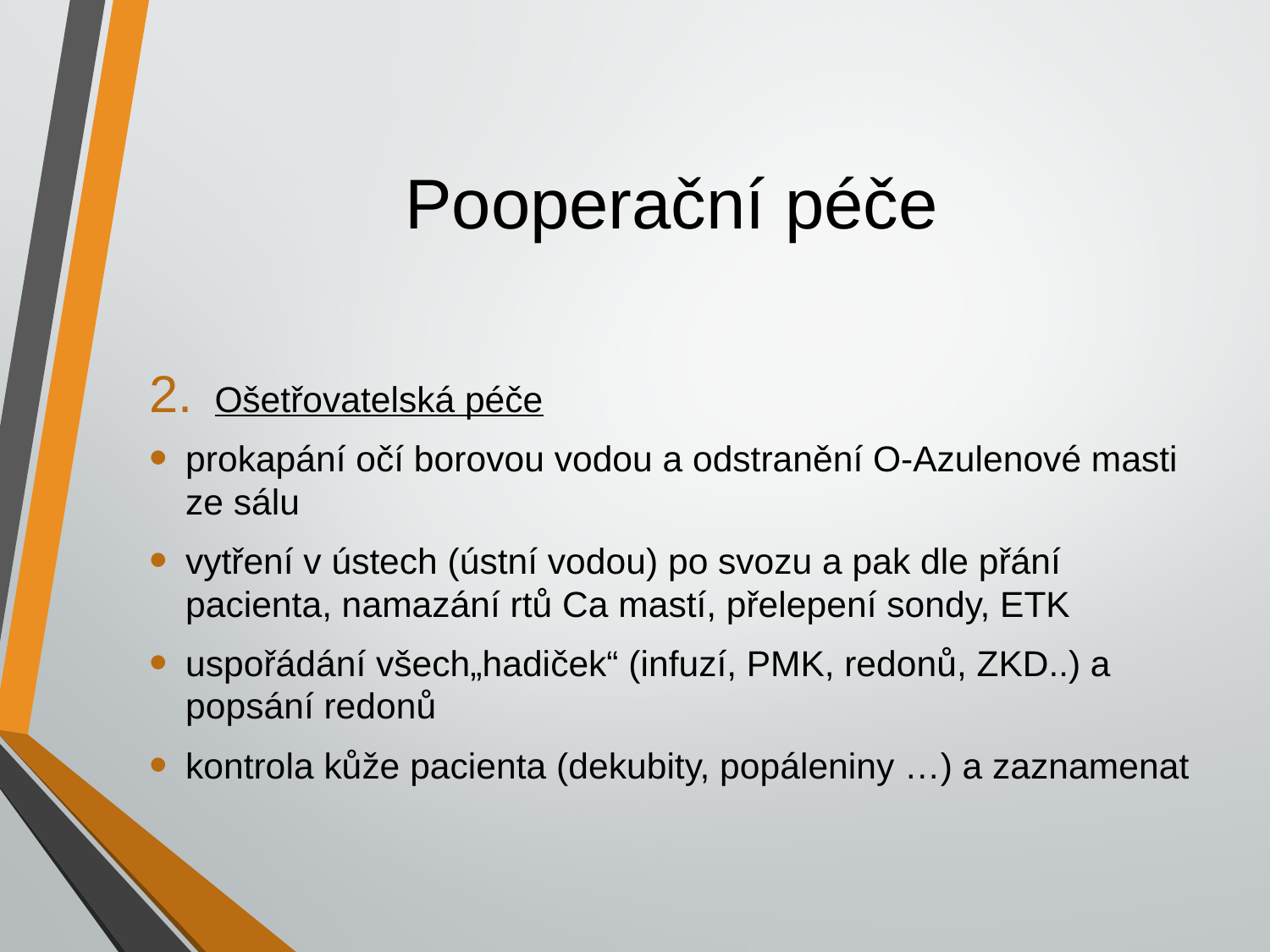

# Pooperační péče
Ošetřovatelská péče
prokapání očí borovou vodou a odstranění O-Azulenové masti ze sálu
vytření v ústech (ústní vodou) po svozu a pak dle přání pacienta, namazání rtů Ca mastí, přelepení sondy, ETK
uspořádání všech„hadiček“ (infuzí, PMK, redonů, ZKD..) a popsání redonů
kontrola kůže pacienta (dekubity, popáleniny …) a zaznamenat